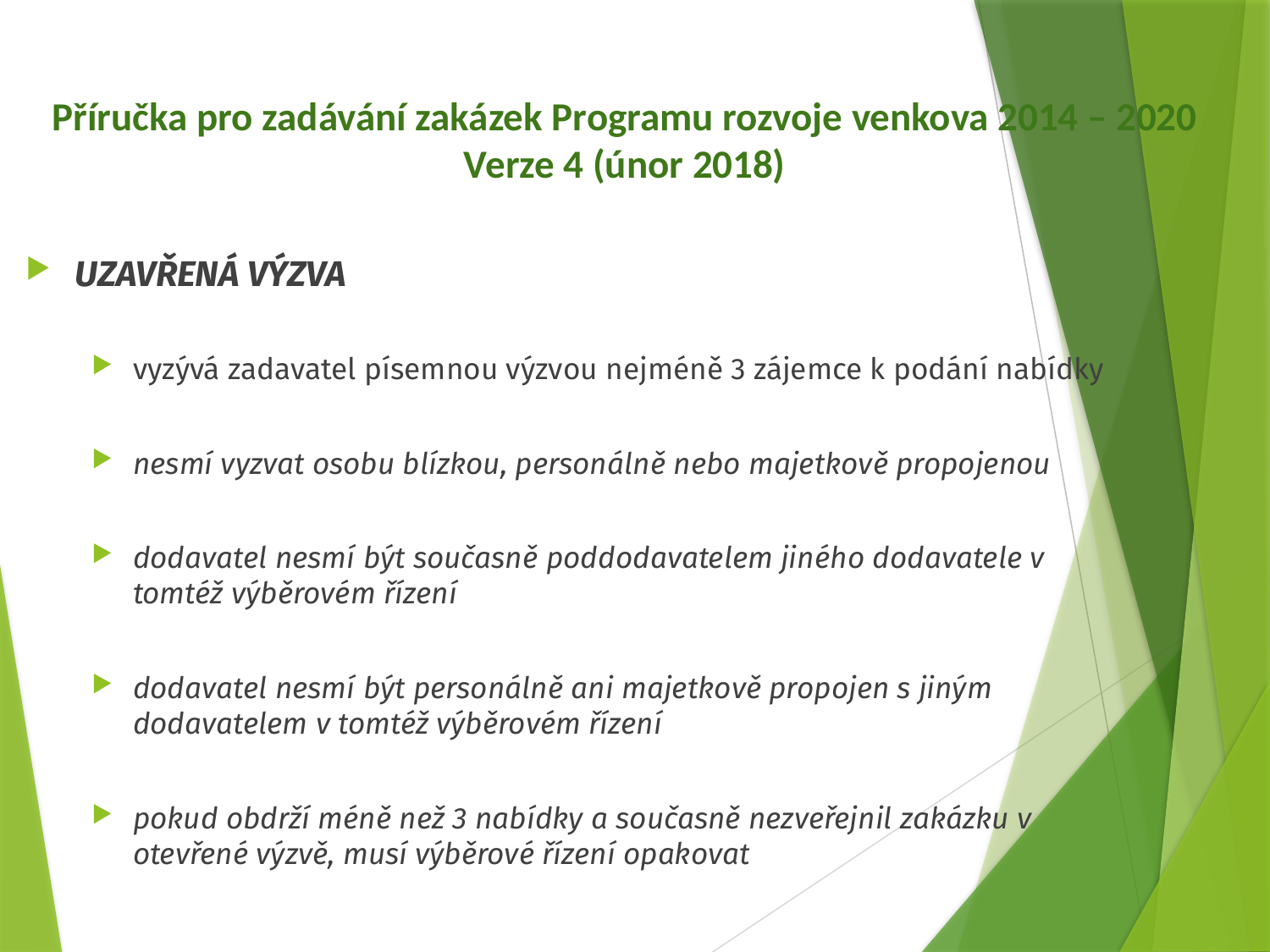

# Příručka pro zadávání zakázek Programu rozvoje venkova 2014 – 2020 Verze 4 (únor 2018)

UZAVŘENÁ VÝZVA

vyzývá zadavatel písemnou výzvou nejméně 3 zájemce k podání nabídky

nesmí vyzvat osobu blízkou, personálně nebo majetkově propojenou

dodavatel nesmí být současně poddodavatelem jiného dodavatele v tomtéž výběrovém řízení

dodavatel nesmí být personálně ani majetkově propojen s jiným dodavatelem v tomtéž výběrovém řízení

pokud obdrží méně než 3 nabídky a současně nezveřejnil zakázku v otevřené výzvě, musí výběrové řízení opakovat